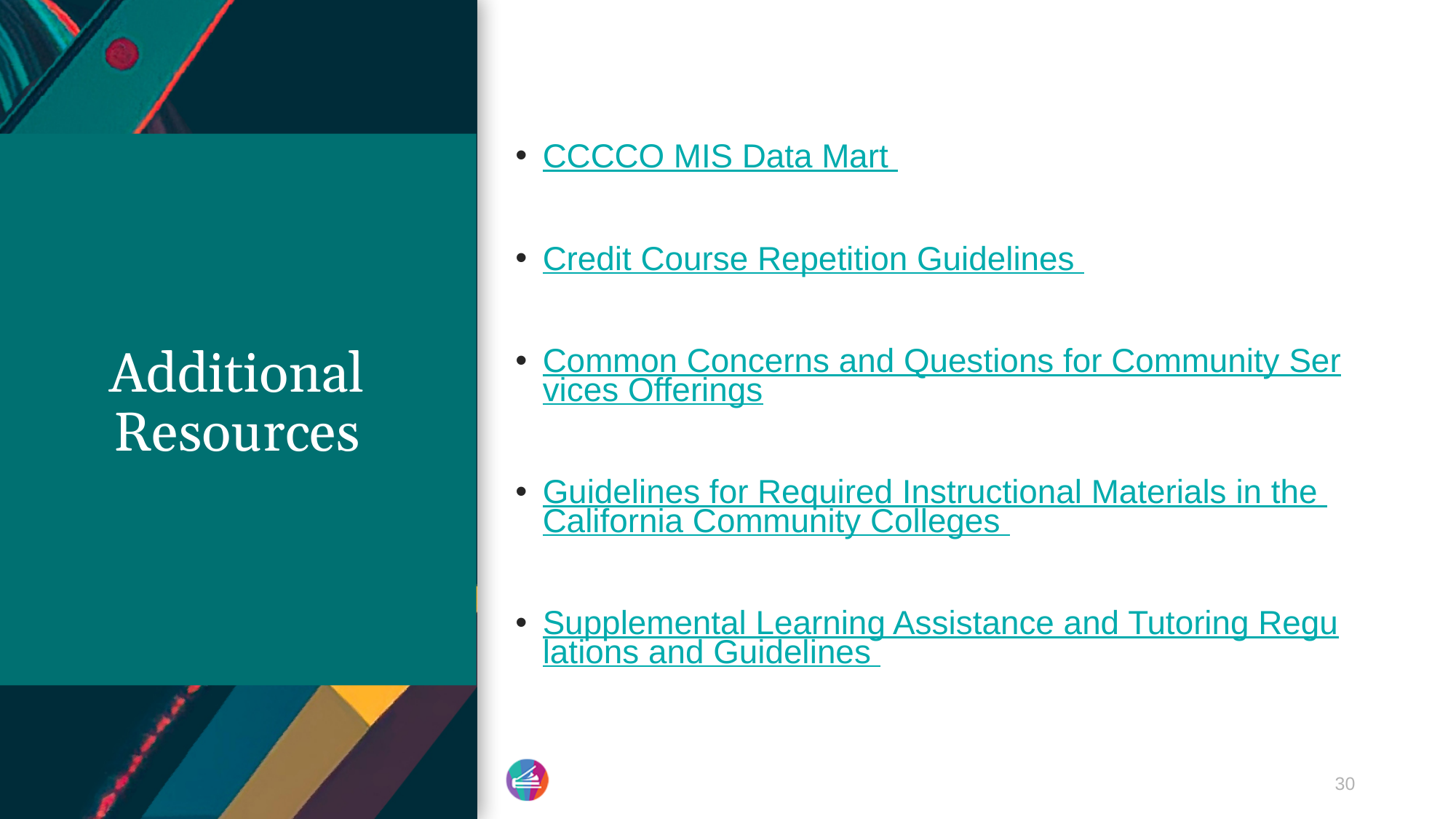

CCCCO MIS Data Mart

Credit Course Repetition Guidelines

Common Concerns and Questions for Community Services Offerings

Guidelines for Required Instructional Materials in the California Community Colleges

Supplemental Learning Assistance and Tutoring Regulations and Guidelines
# Additional Resources
30